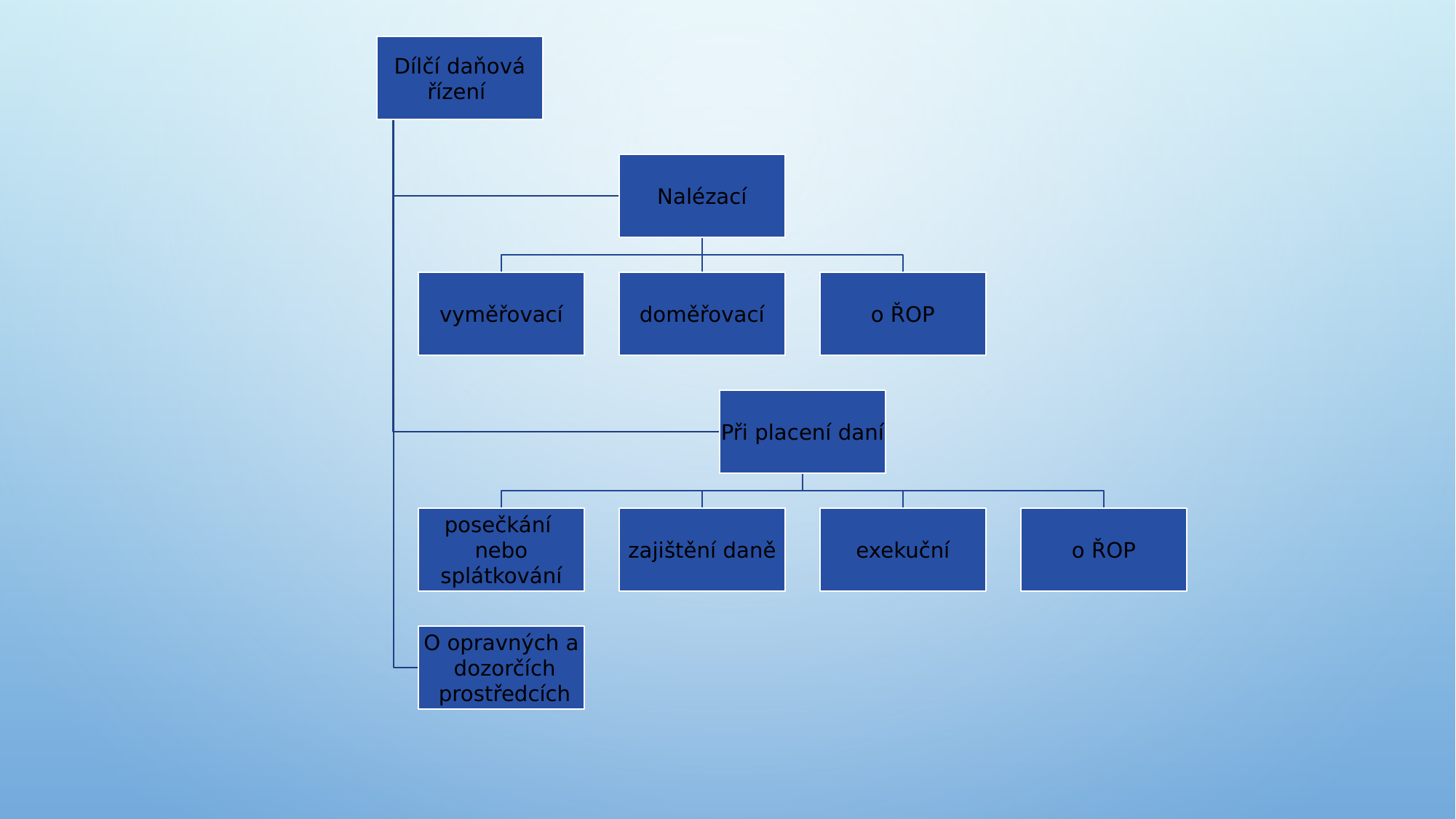

Dílčí daňová řízení
Nalézací
vyměřovací
doměřovací
o ŘOP
Při placení daní
posečkání
nebo
splátkování
zajištění daně
exekuční
o ŘOP
O opravných a
 dozorčích
 prostředcích